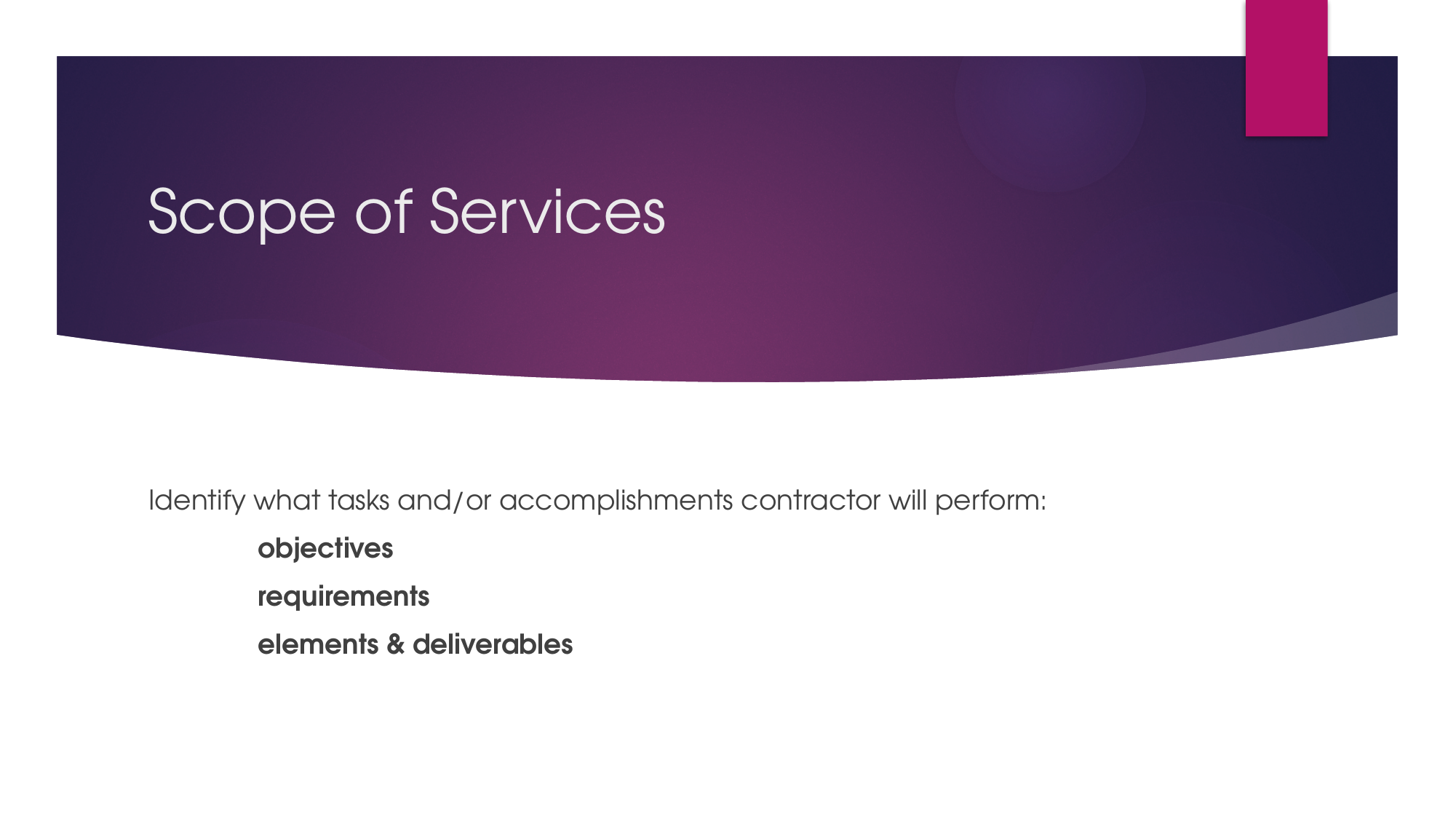

# Scope of Services
Identify what tasks and/or accomplishments contractor will perform:
	objectives
	requirements
	elements & deliverables